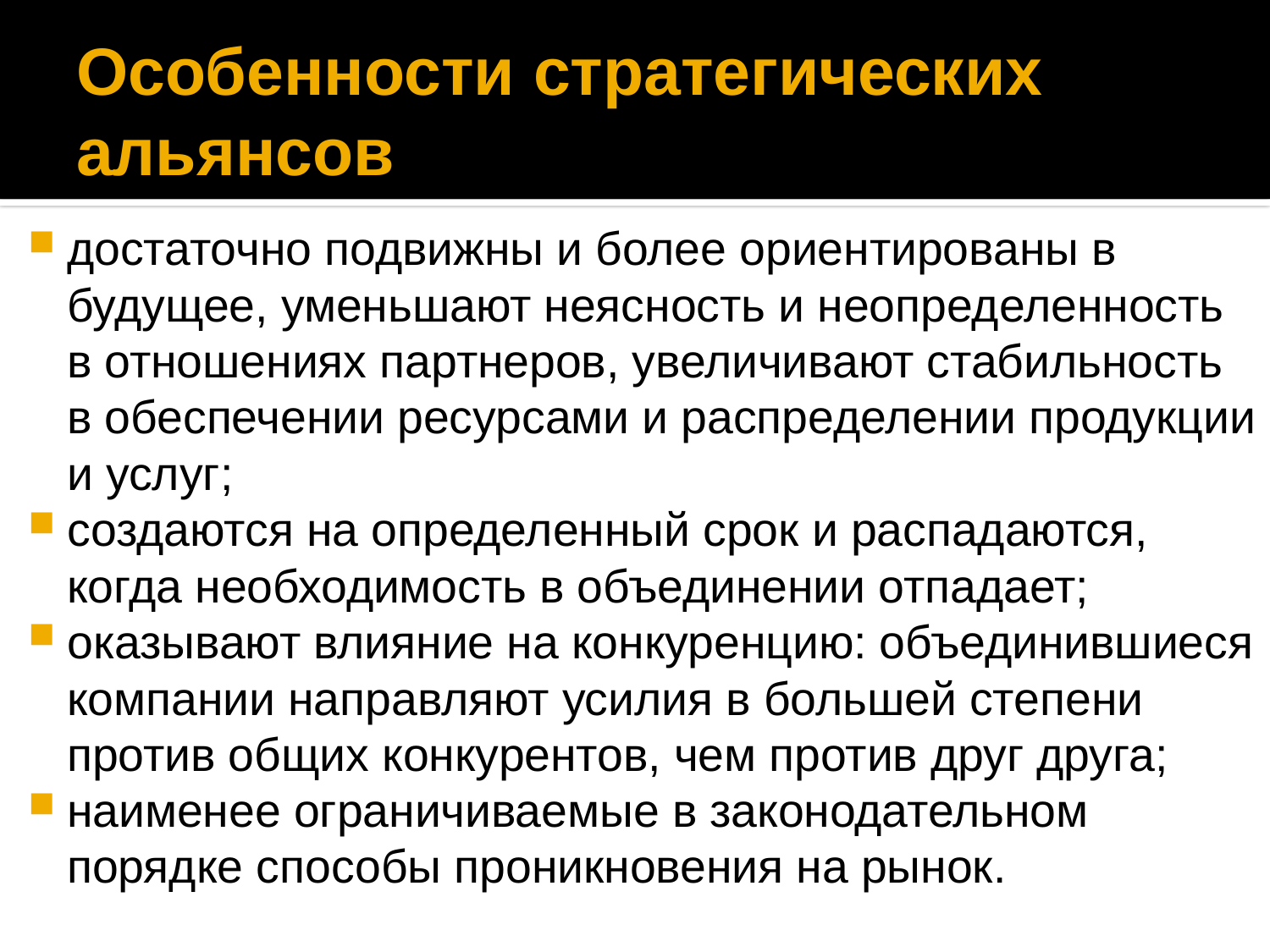

# Особенности стратегических альянсов
достаточно подвижны и более ориентированы в будущее, уменьшают неясность и неопределенность в отношениях партнеров, увеличивают стабильность в обеспечении ресурсами и распределении продукции и услуг;
создаются на определенный срок и распадаются, когда необходимость в объединении отпадает;
оказывают влияние на конкуренцию: объединившиеся компании направляют усилия в большей степени против общих конкурентов, чем против друг друга;
наименее ограничиваемые в законодательном порядке способы проникновения на рынок.